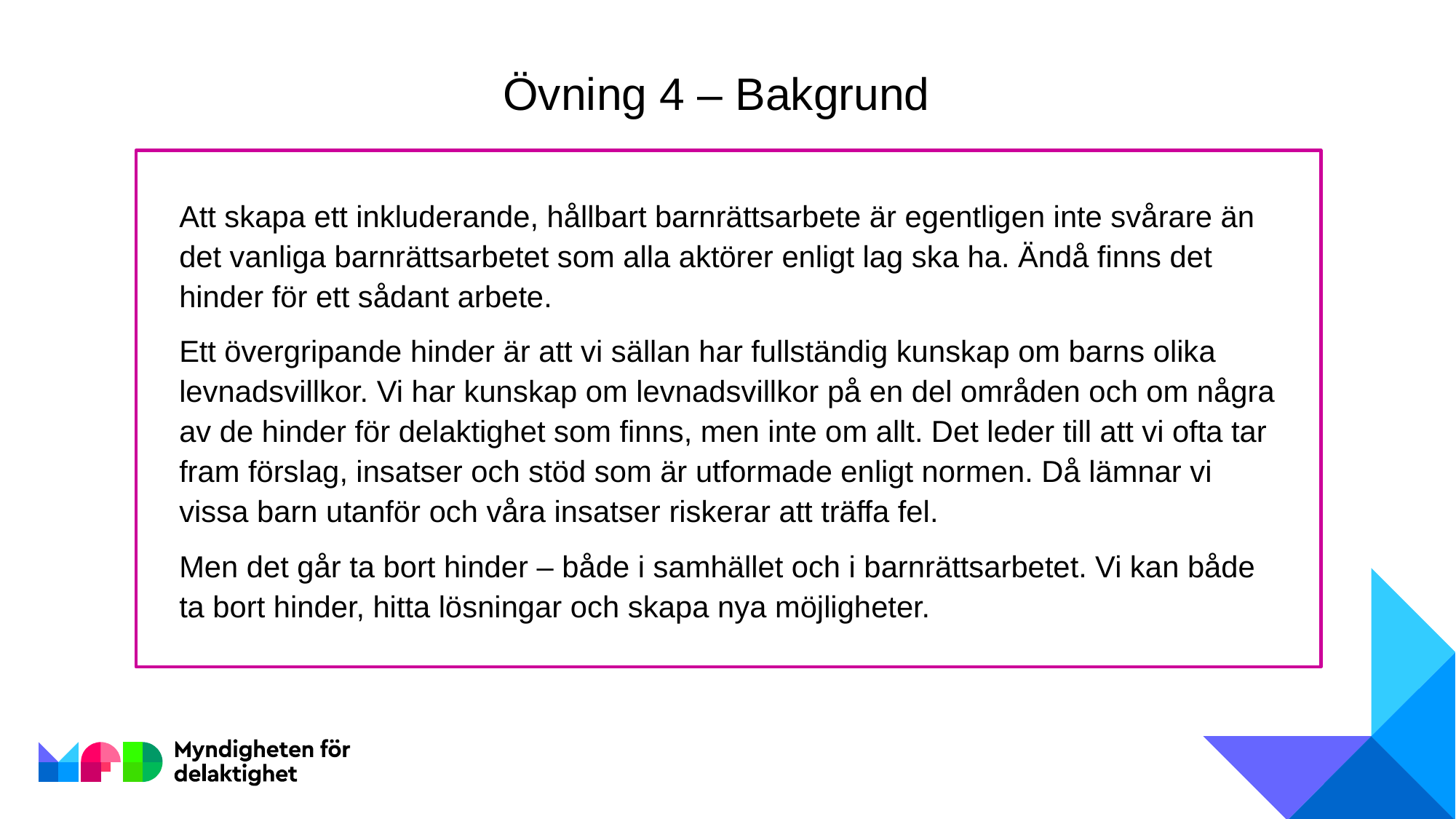

Övning 4 – Bakgrund
Att skapa ett inkluderande, hållbart barnrättsarbete är egentligen inte svårare än det vanliga barnrättsarbetet som alla aktörer enligt lag ska ha. Ändå finns det hinder för ett sådant arbete.
Ett övergripande hinder är att vi sällan har fullständig kunskap om barns olika levnadsvillkor. Vi har kunskap om levnadsvillkor på en del områden och om några av de hinder för delaktighet som finns, men inte om allt. Det leder till att vi ofta tar fram förslag, insatser och stöd som är utformade enligt normen. Då lämnar vi vissa barn utanför och våra insatser riskerar att träffa fel.
Men det går ta bort hinder – både i samhället och i barnrättsarbetet. Vi kan både ta bort hinder, hitta lösningar och skapa nya möjligheter.